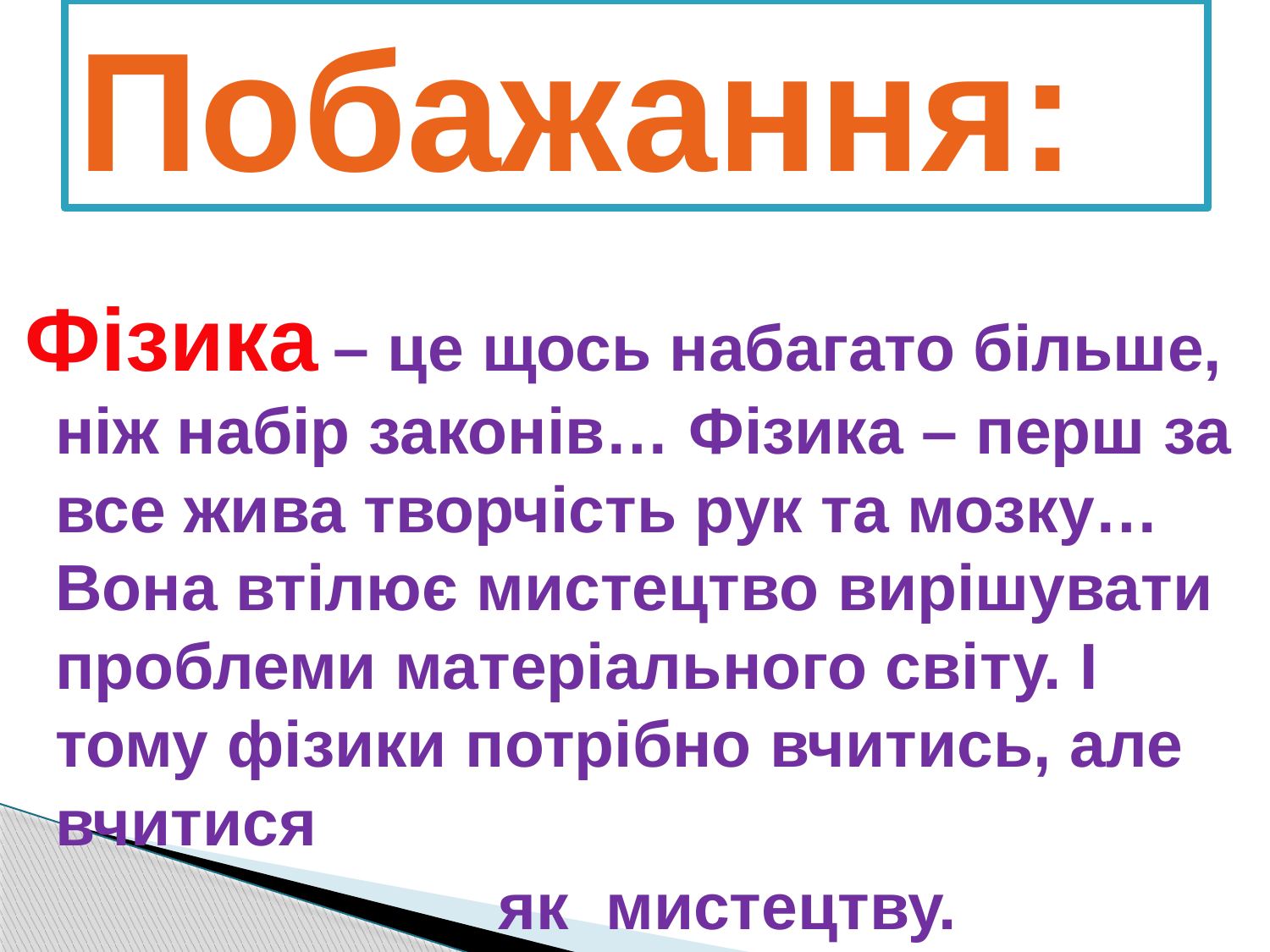

# Побажання:
Фізика – це щось набагато більше, ніж набір законів… Фізика – перш за все жива творчість рук та мозку… Вона втілює мистецтво вирішувати проблеми матеріального світу. І тому фізики потрібно вчитись, але вчитися
                          як  мистецтву.